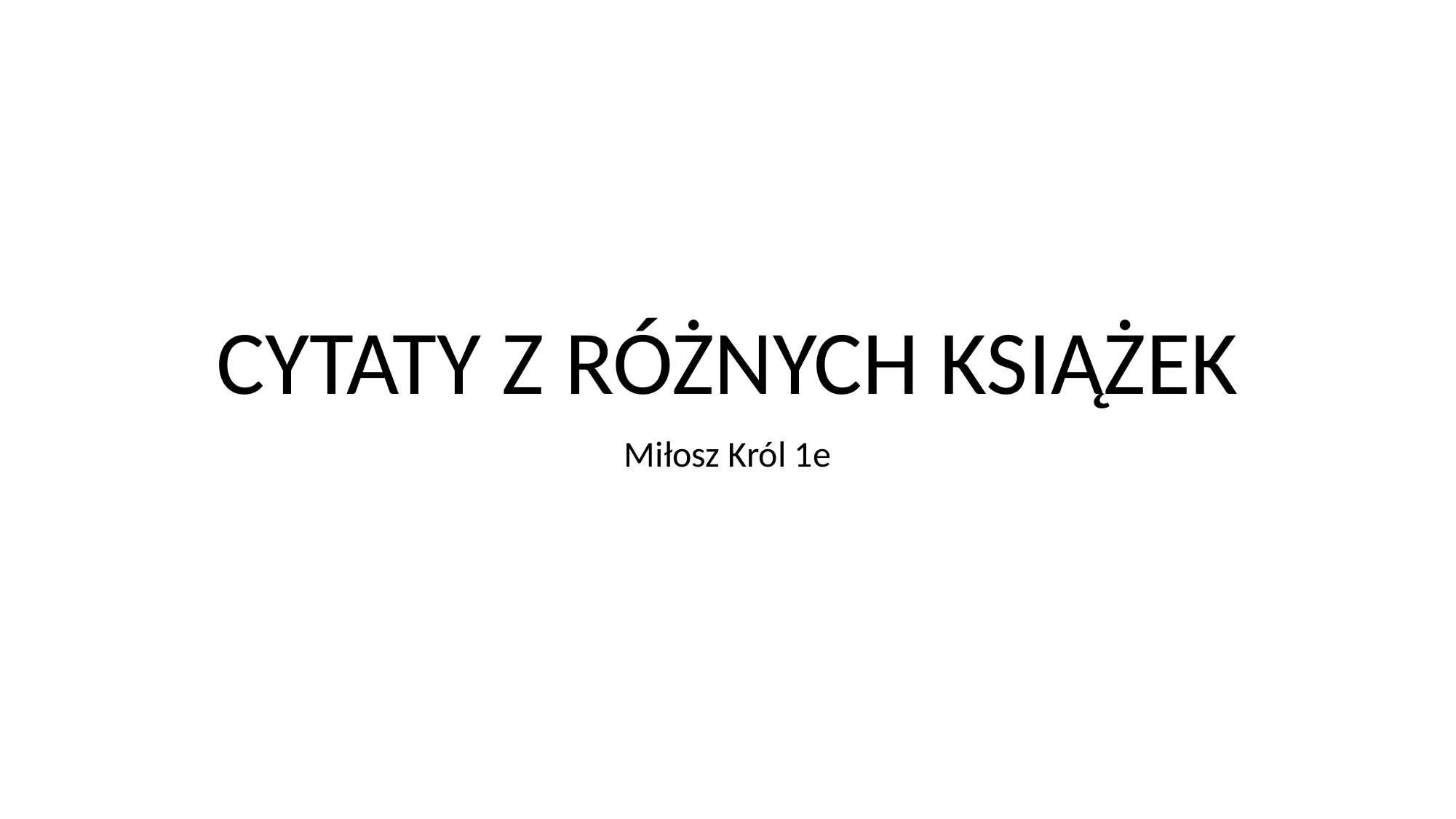

# CYTATY Z RÓŻNYCH KSIĄŻEK
Miłosz Król 1e